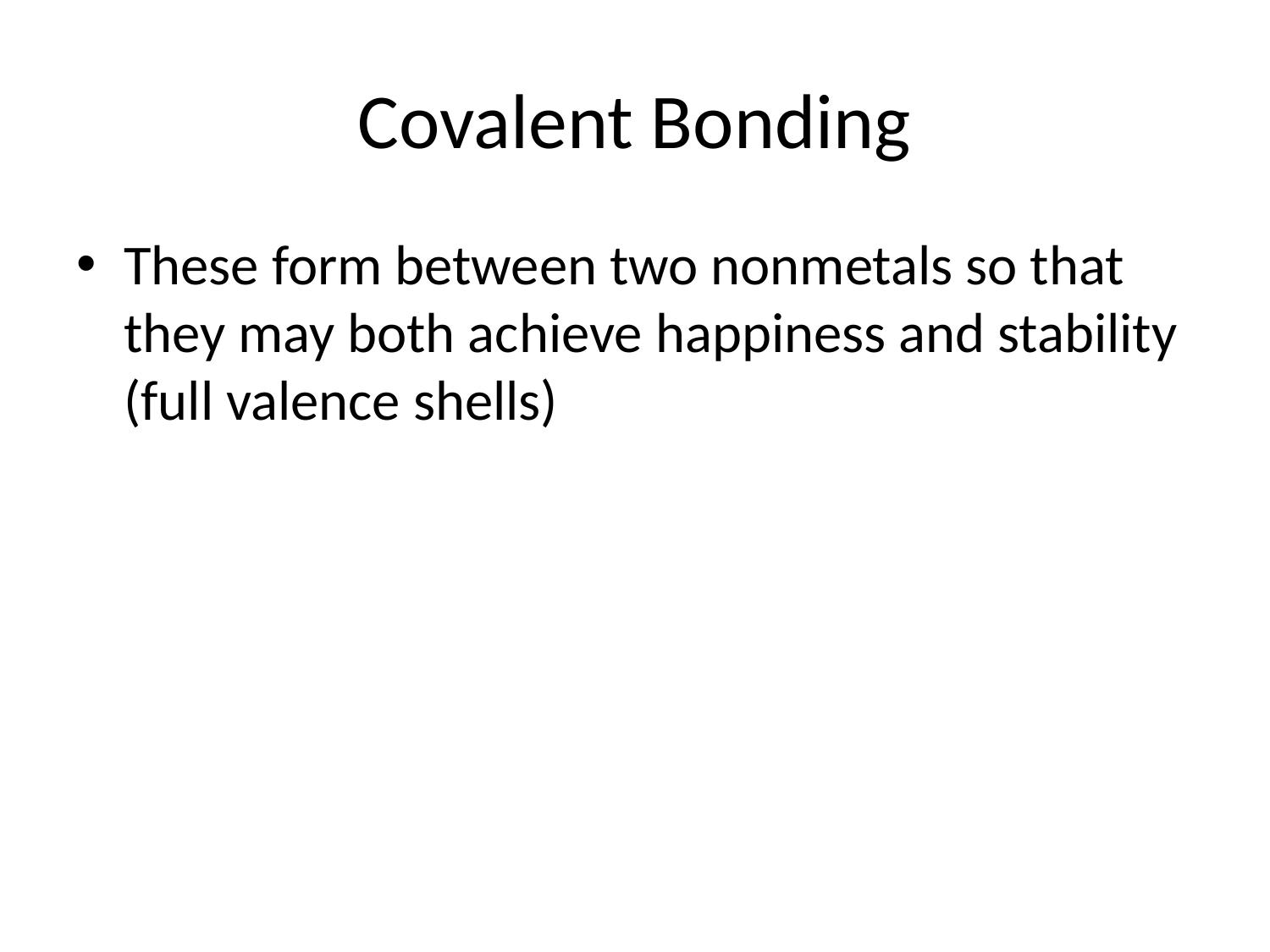

# Covalent Bonding
These form between two nonmetals so that they may both achieve happiness and stability (full valence shells)